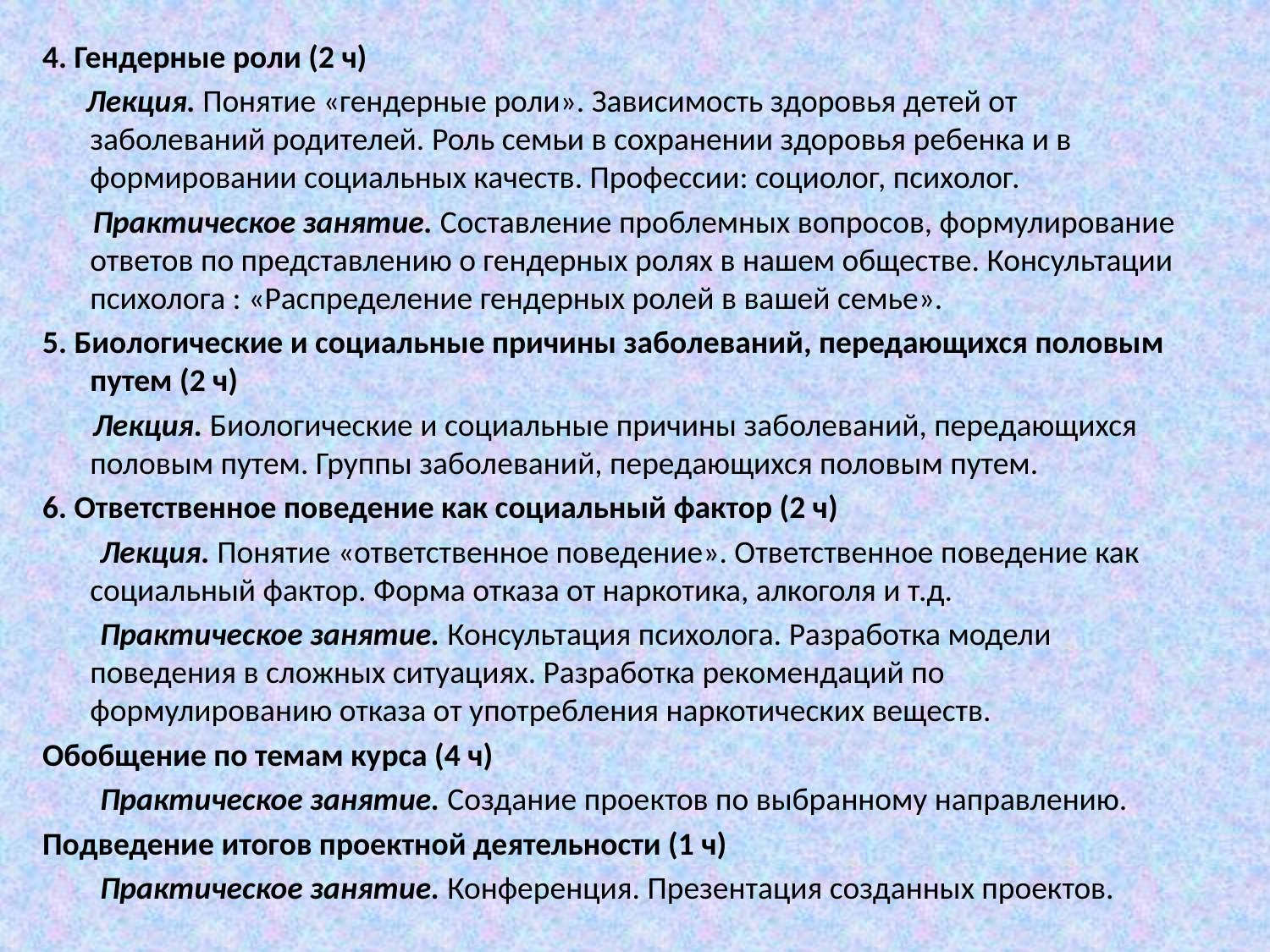

4. Гендерные роли (2 ч)
      Лекция. Понятие «гендерные роли». Зависимость здоровья детей от заболеваний родителей. Роль семьи в сохранении здоровья ребенка и в формировании социальных качеств. Профессии: социолог, психолог.
       Практическое занятие. Составление проблемных вопросов, формулирование ответов по представлению о гендерных ролях в нашем обществе. Консультации психолога : «Распределение гендерных ролей в вашей семье».
5. Биологические и социальные причины заболеваний, передающихся половым путем (2 ч)
       Лекция. Биологические и социальные причины заболеваний, передающихся половым путем. Группы заболеваний, передающихся половым путем.
6. Ответственное поведение как социальный фактор (2 ч)
        Лекция. Понятие «ответственное поведение». Ответственное поведение как социальный фактор. Форма отказа от наркотика, алкоголя и т.д.
        Практическое занятие. Консультация психолога. Разработка модели поведения в сложных ситуациях. Разработка рекомендаций по формулированию отказа от употребления наркотических веществ.
Обобщение по темам курса (4 ч)
        Практическое занятие. Создание проектов по выбранному направлению.
Подведение итогов проектной деятельности (1 ч)
        Практическое занятие. Конференция. Презентация созданных проектов.